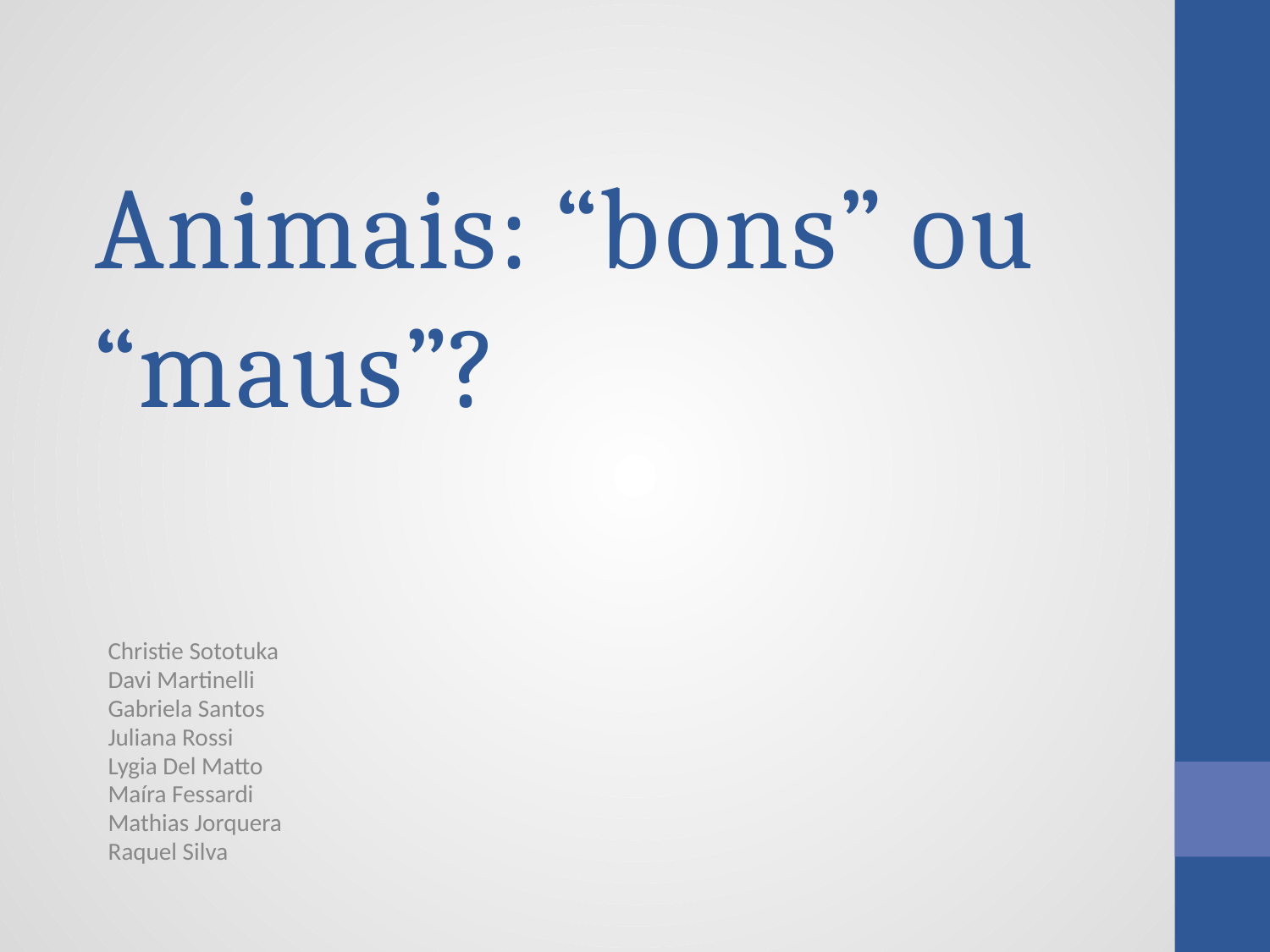

# Animais: “bons” ou  “maus”?
Christie Sototuka
Davi Martinelli
Gabriela Santos
Juliana Rossi
Lygia Del Matto
Maíra Fessardi
Mathias Jorquera
Raquel Silva